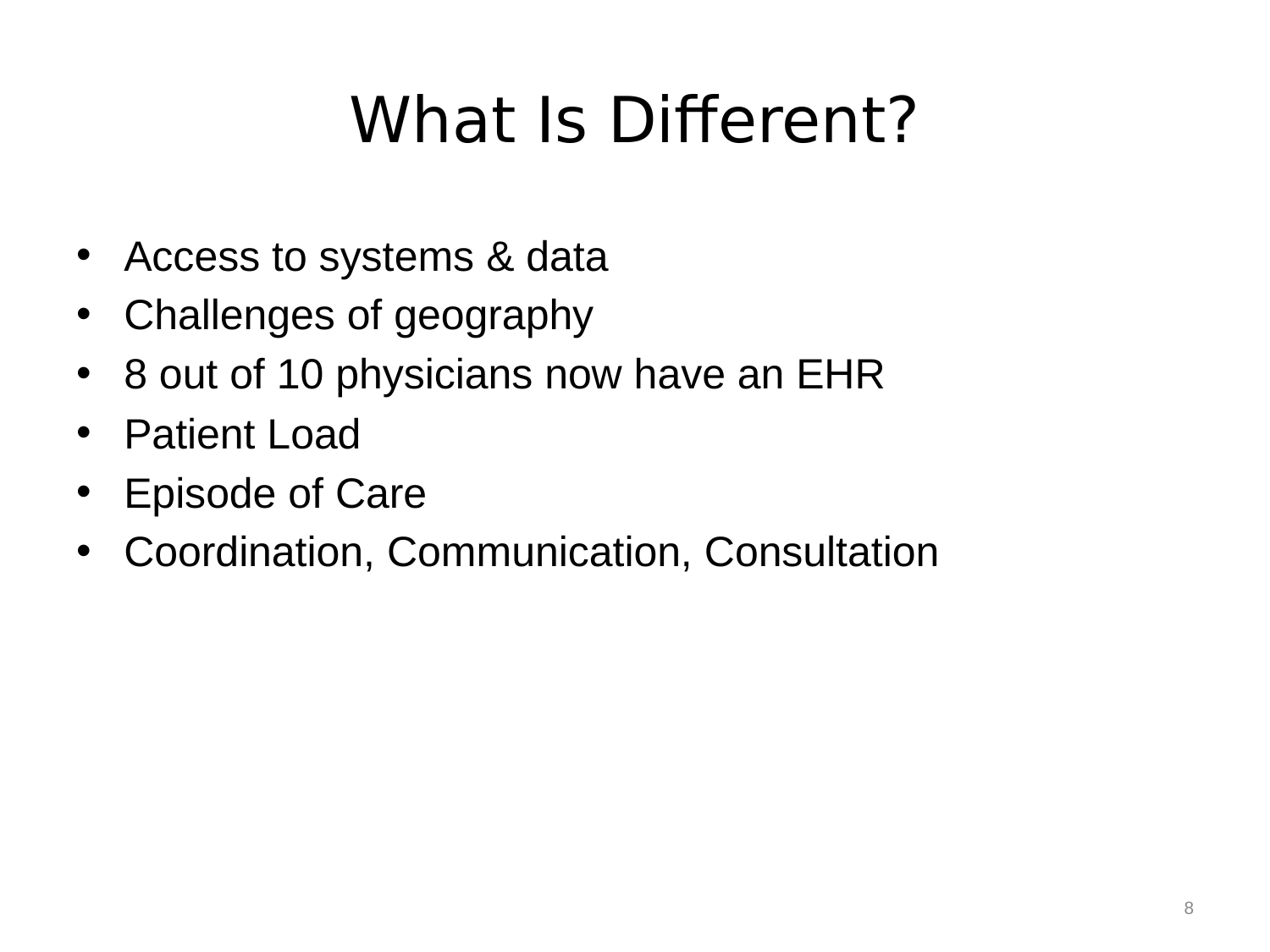

# What Is Different?
Access to systems & data
Challenges of geography
8 out of 10 physicians now have an EHR
Patient Load
Episode of Care
Coordination, Communication, Consultation
8